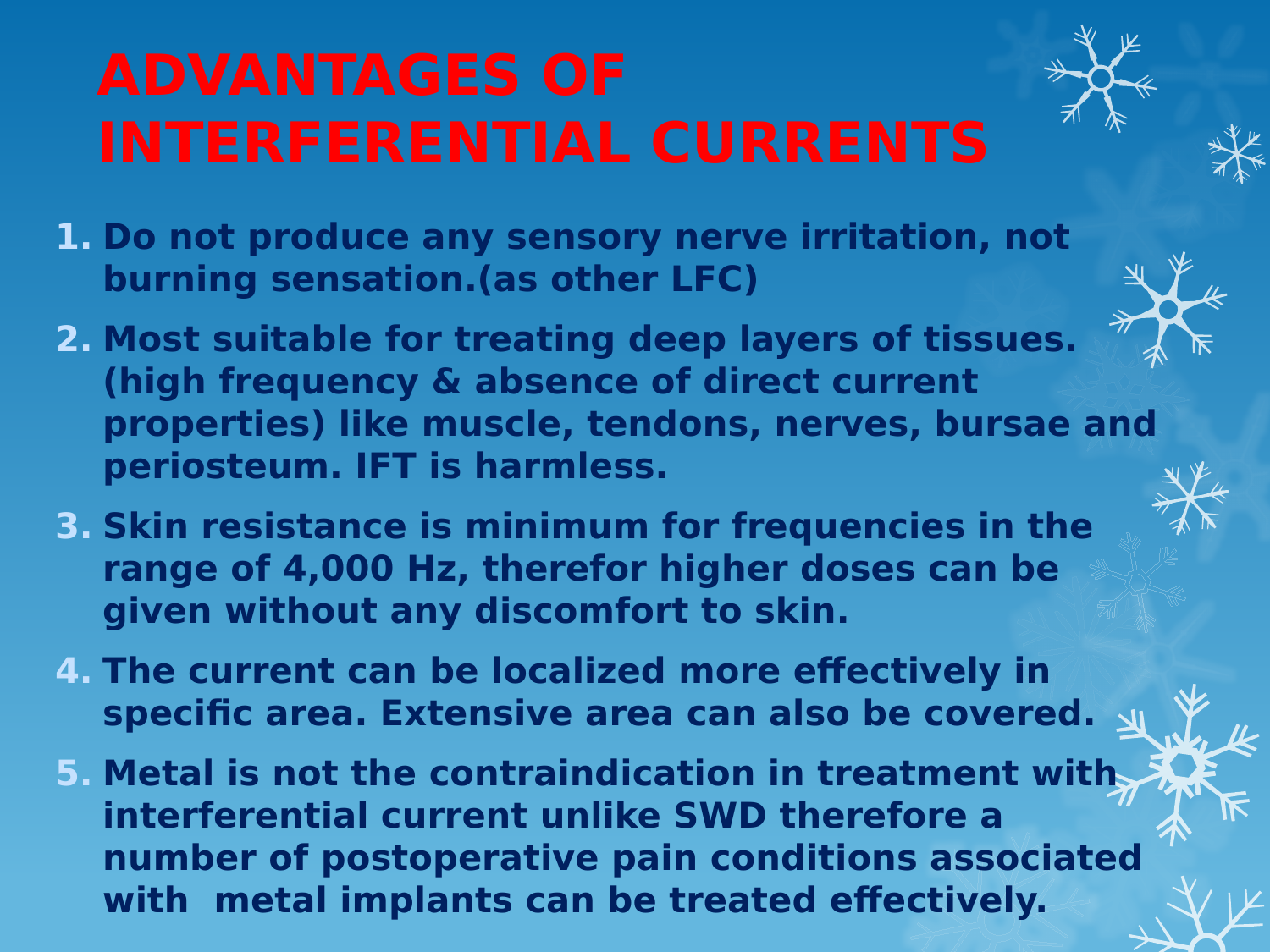

# ADVANTAGES OF INTERFERENTIAL CURRENTS
Do not produce any sensory nerve irritation, not burning sensation.(as other LFC)
Most suitable for treating deep layers of tissues. (high frequency & absence of direct current properties) like muscle, tendons, nerves, bursae and periosteum. IFT is harmless.
Skin resistance is minimum for frequencies in the range of 4,000 Hz, therefor higher doses can be given without any discomfort to skin.
The current can be localized more effectively in specific area. Extensive area can also be covered.
Metal is not the contraindication in treatment with interferential current unlike SWD therefore a number of postoperative pain conditions associated with  metal implants can be treated effectively.